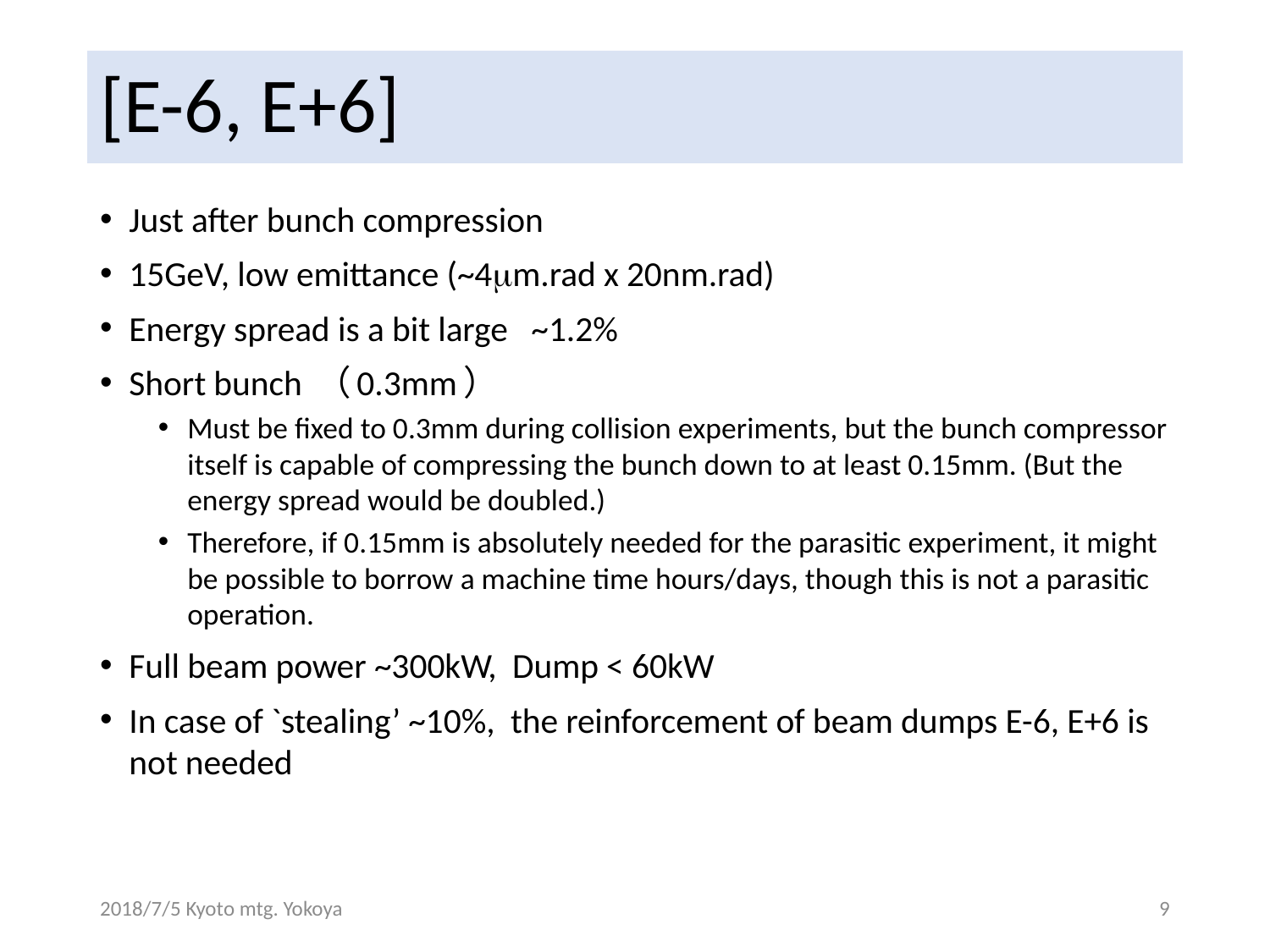

# [E-6, E+6]
Just after bunch compression
15GeV, low emittance (~4μm.rad x 20nm.rad)
Energy spread is a bit large   ~1.2%
Short bunch （0.3mm）
Must be fixed to 0.3mm during collision experiments, but the bunch compressor itself is capable of compressing the bunch down to at least 0.15mm. (But the energy spread would be doubled.)
Therefore, if 0.15mm is absolutely needed for the parasitic experiment, it might be possible to borrow a machine time hours/days, though this is not a parasitic operation.
Full beam power ~300kW,  Dump < 60kW
In case of `stealing’ ~10%,  the reinforcement of beam dumps E-6, E+6 is not needed
2018/7/5 Kyoto mtg. Yokoya
9